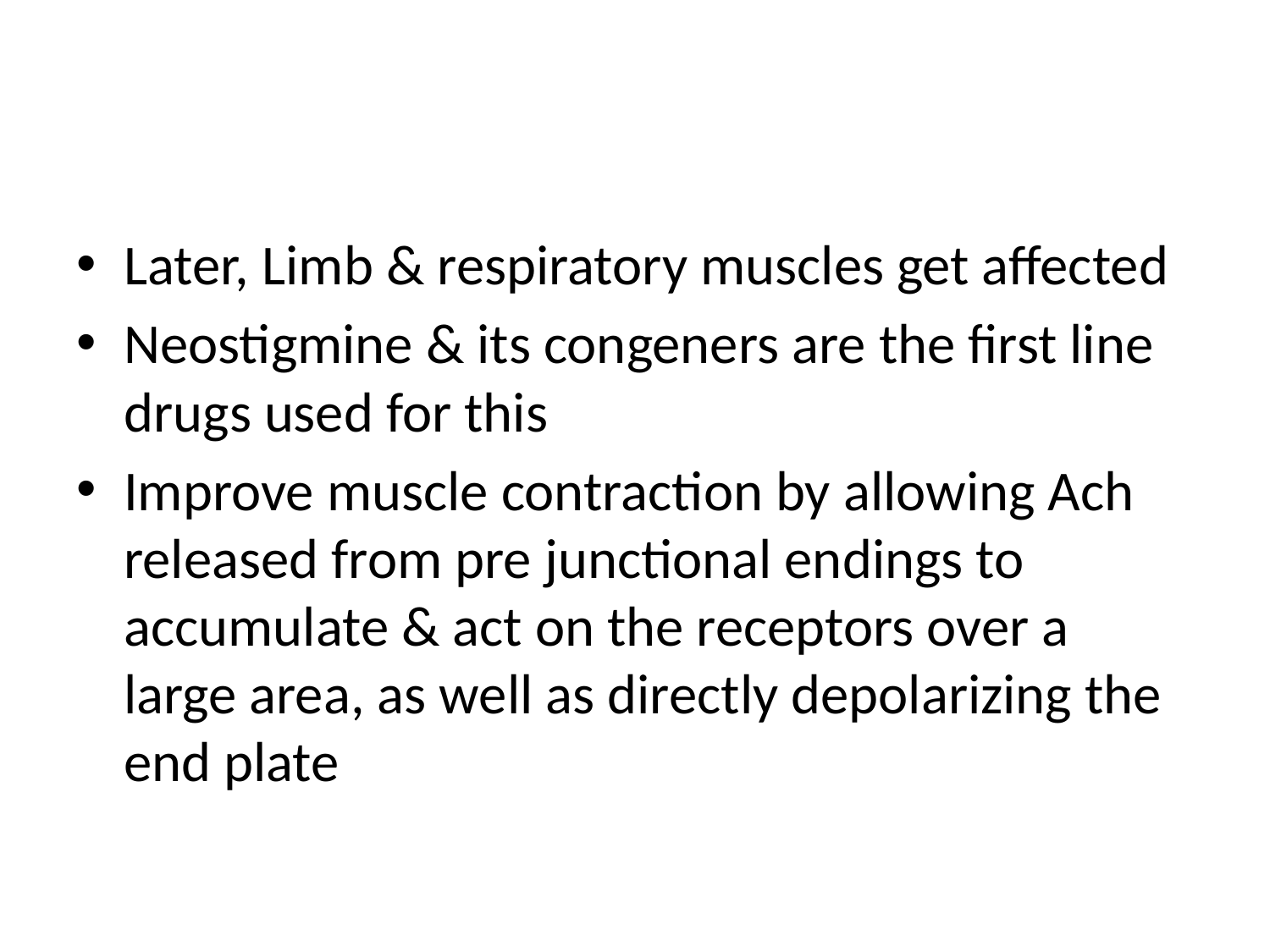

#
Later, Limb & respiratory muscles get affected
Neostigmine & its congeners are the first line drugs used for this
Improve muscle contraction by allowing Ach released from pre junctional endings to accumulate & act on the receptors over a large area, as well as directly depolarizing the end plate